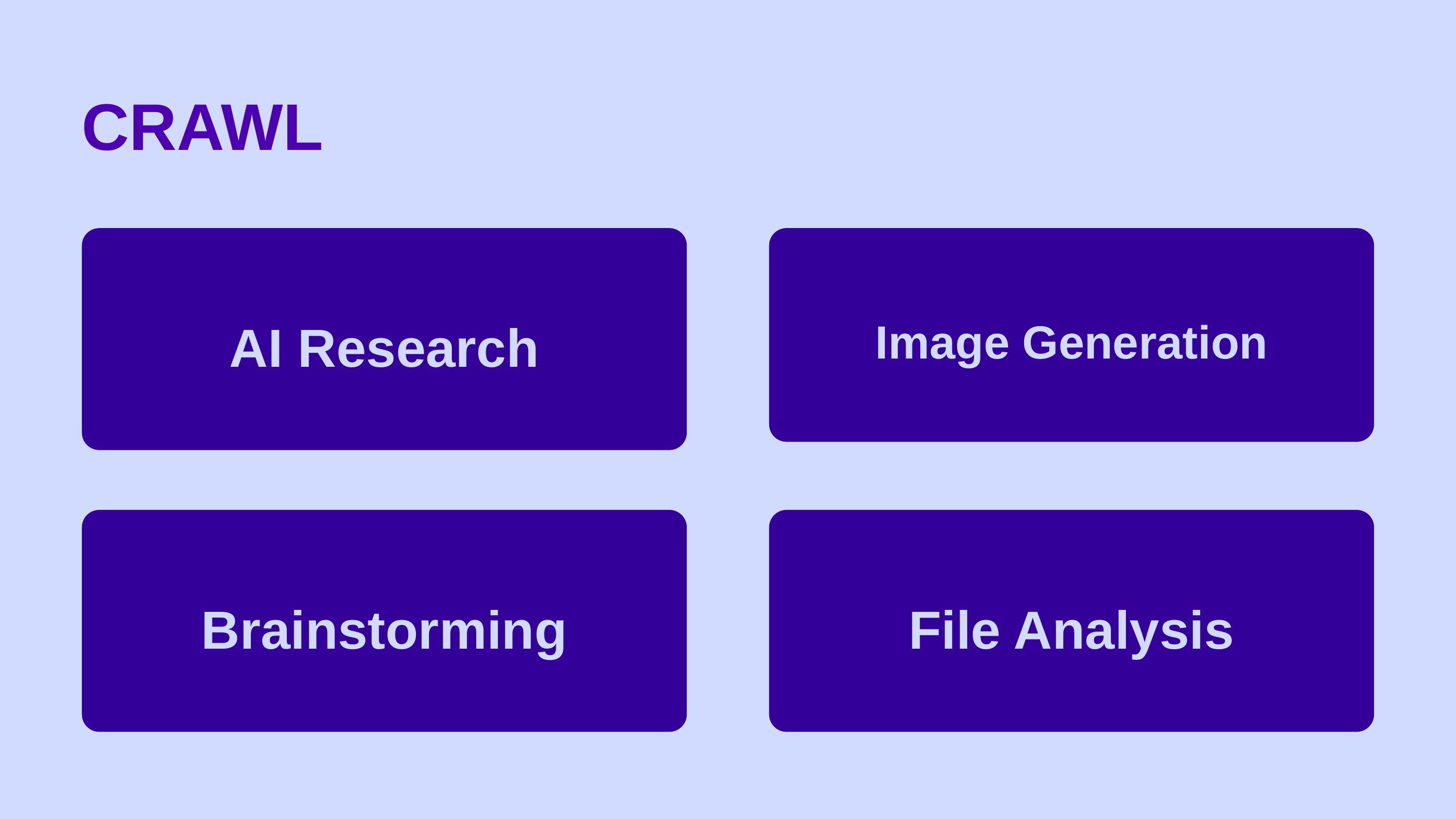

CRAWL

AI Research

Image Generation

Brainstorming

File Analysis